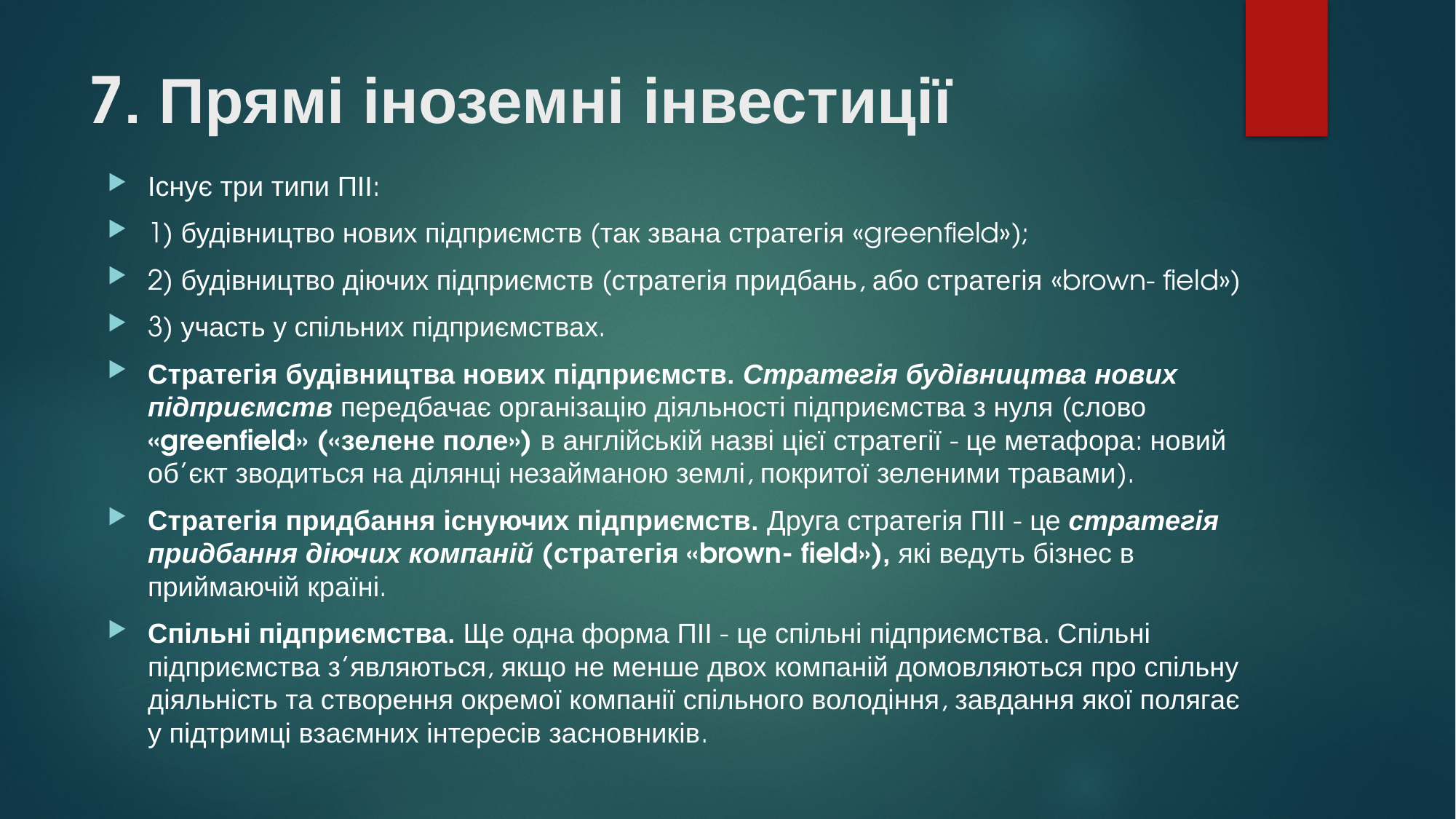

# 7. Прямі іноземні інвестиції
Існує три типи ПІІ:
1) будівництво нових підприємств (так звана стратегія «greenfield»);
2) будівництво діючих підприємств (стратегія придбань, або стратегія «brown- field»)
3) участь у спільних підприємствах.
Стратегія будівництва нових підприємств. Стратегія будівництва нових підприємств передбачає організацію діяльності підприємства з нуля (слово «greenfield» («зелене поле») в англійській назві цієї стратегії - це метафора: новий об’єкт зводиться на ділянці незайманою землі, покритої зеленими травами).
Стратегія придбання існуючих підприємств. Друга стратегія ПІІ - це стратегія придбання діючих компаній (стратегія «brown- field»), які ведуть бізнес в приймаючій країні.
Спільні підприємства. Ще одна форма ПІІ - це спільні підприємства. Спільні підприємства з’являються, якщо не менше двох компаній домовляються про спільну діяльність та створення окремої компанії спільного володіння, завдання якої полягає у підтримці взаємних інтересів засновників.